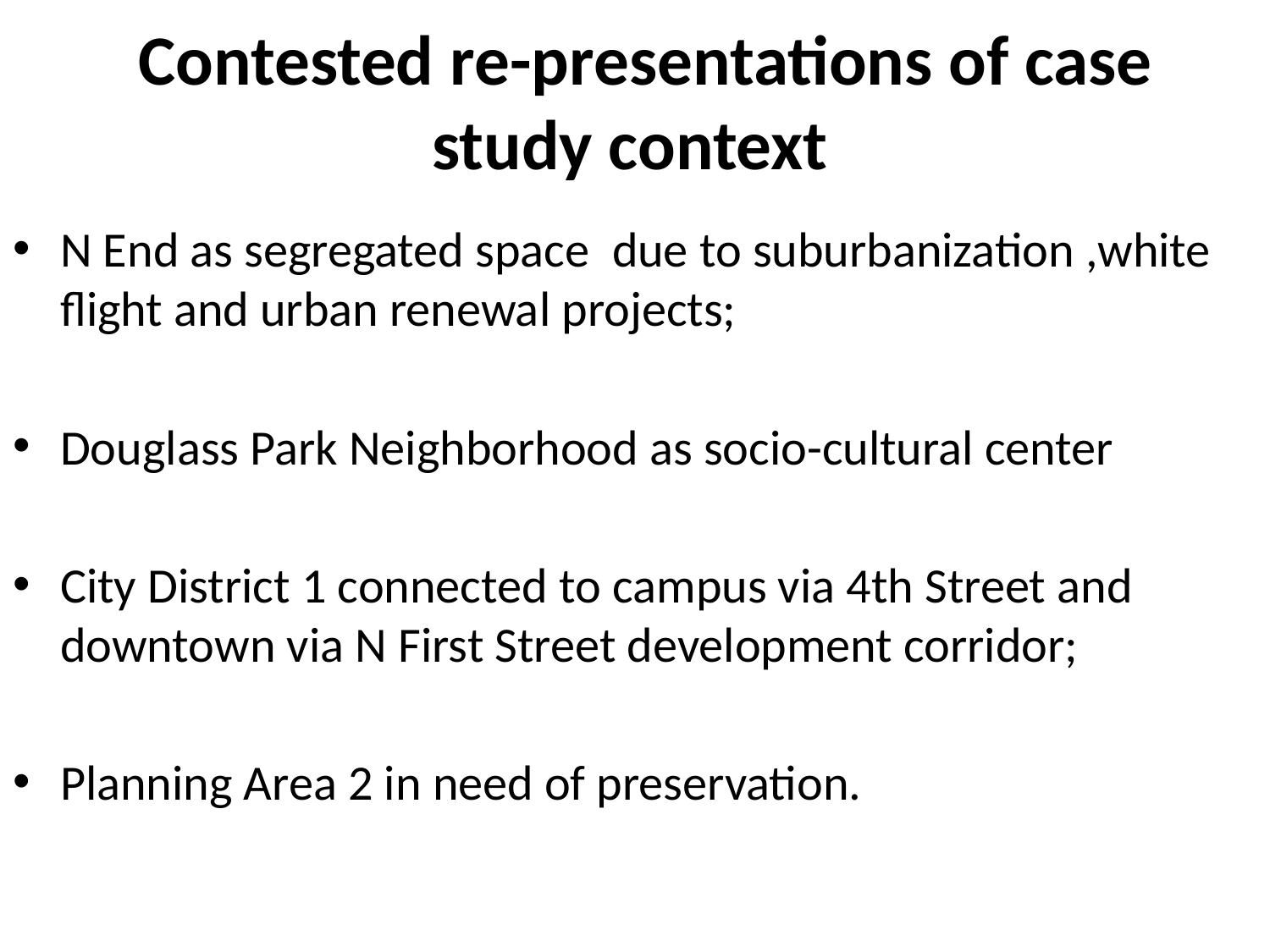

# Contested re-presentations of case study context
N End as segregated space  due to suburbanization ,white flight and urban renewal projects;

Douglass Park Neighborhood as socio-cultural center

City District 1 connected to campus via 4th Street and downtown via N First Street development corridor;

Planning Area 2 in need of preservation.